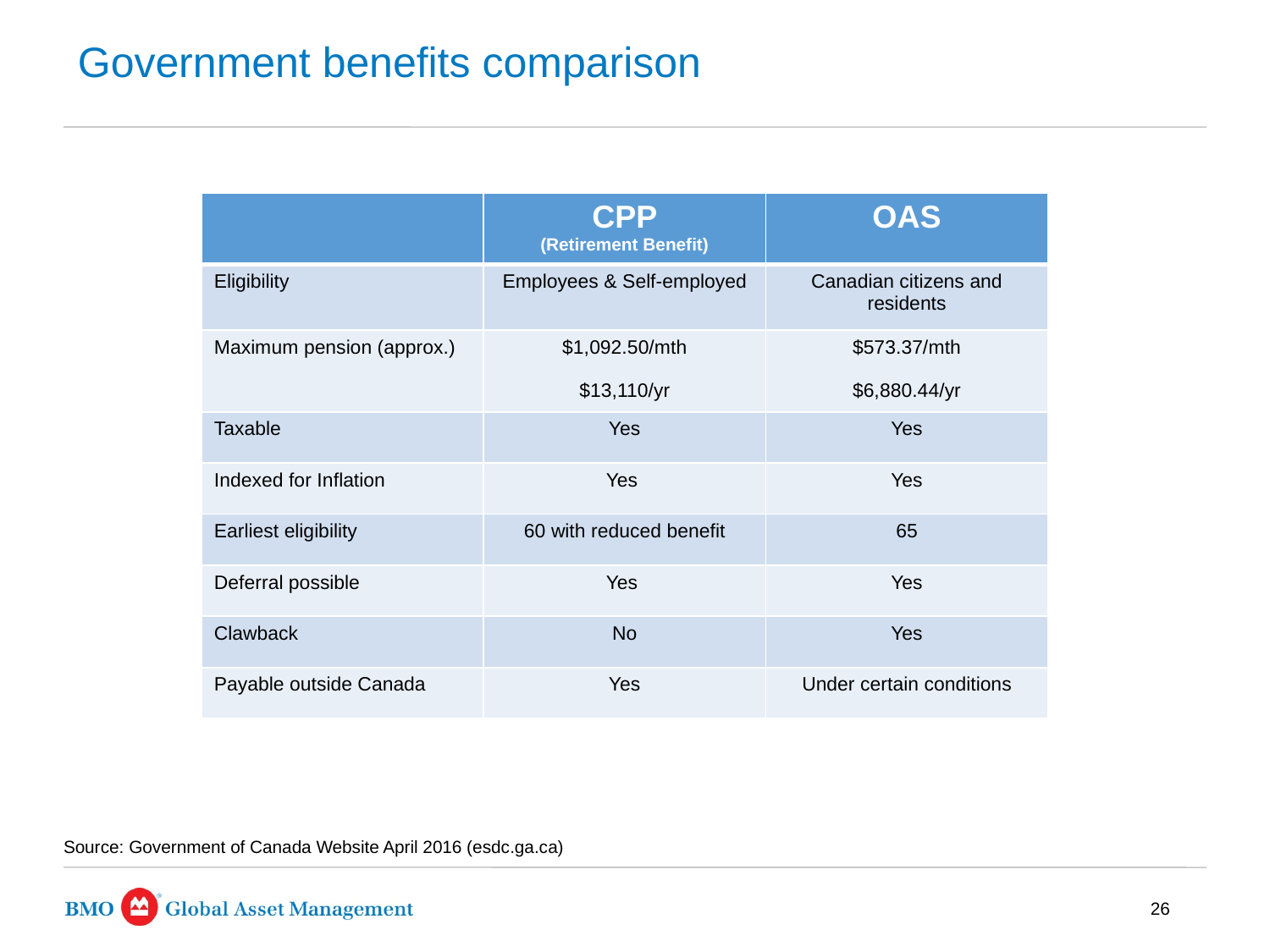

# Government benefits comparison
|  | CPP (Retirement Benefit) | OAS |
| --- | --- | --- |
| Eligibility | Employees & Self-employed | Canadian citizens and residents |
| Maximum pension (approx.) | $1,092.50/mth $13,110/yr | $573.37/mth $6,880.44/yr |
| Taxable | Yes | Yes |
| Indexed for Inflation | Yes | Yes |
| Earliest eligibility | 60 with reduced benefit | 65 |
| Deferral possible | Yes | Yes |
| Clawback | No | Yes |
| Payable outside Canada | Yes | Under certain conditions |

Source: Government of Canada Website April 2016 (esdc.ga.ca)
26